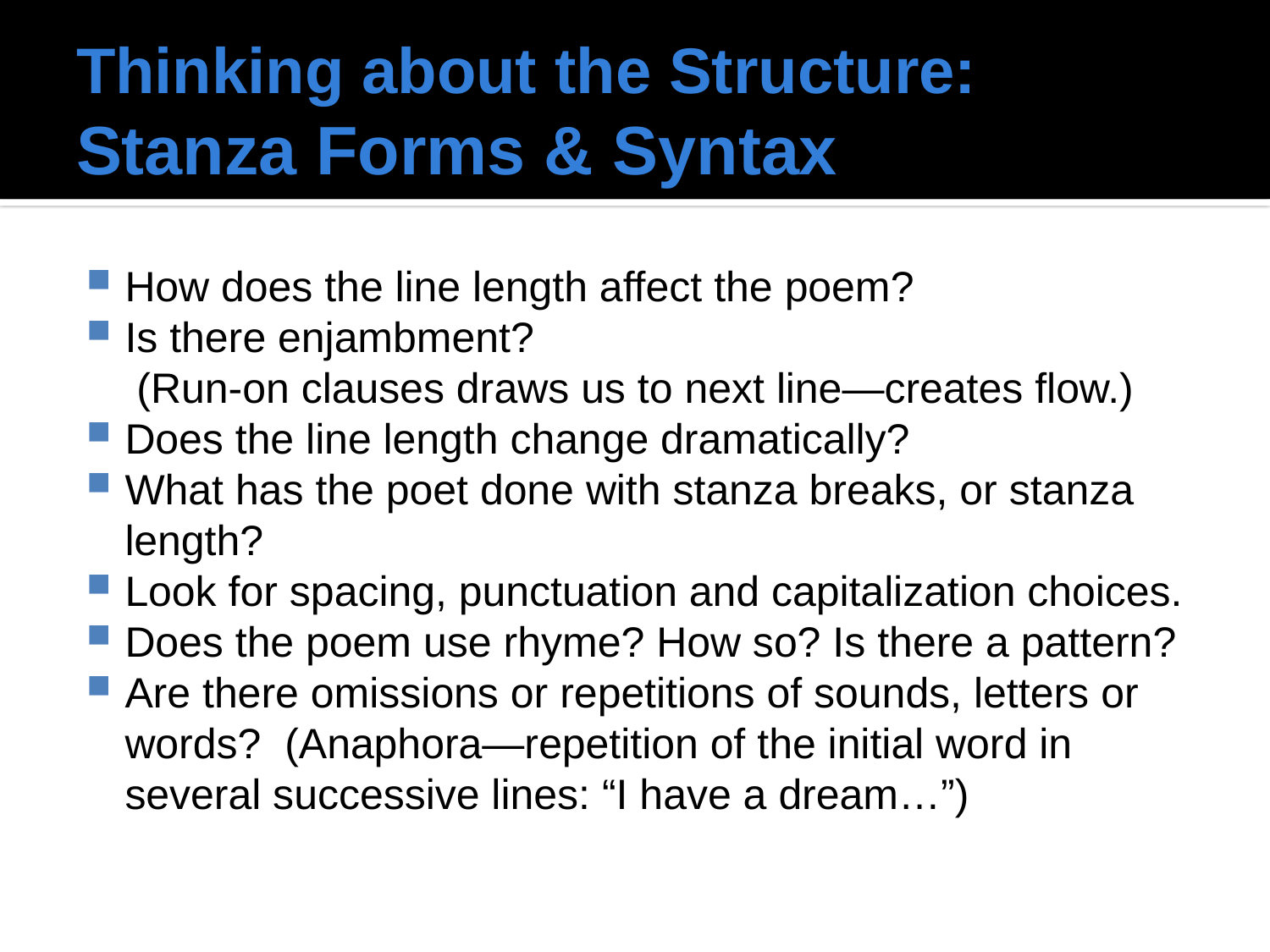

# Thinking about the Structure: Stanza Forms & Syntax
How does the line length affect the poem?
Is there enjambment?
	 (Run-on clauses draws us to next line—creates flow.)
Does the line length change dramatically?
What has the poet done with stanza breaks, or stanza length?
Look for spacing, punctuation and capitalization choices.
Does the poem use rhyme? How so? Is there a pattern?
Are there omissions or repetitions of sounds, letters or words?  (Anaphora—repetition of the initial word in several successive lines: “I have a dream…”)